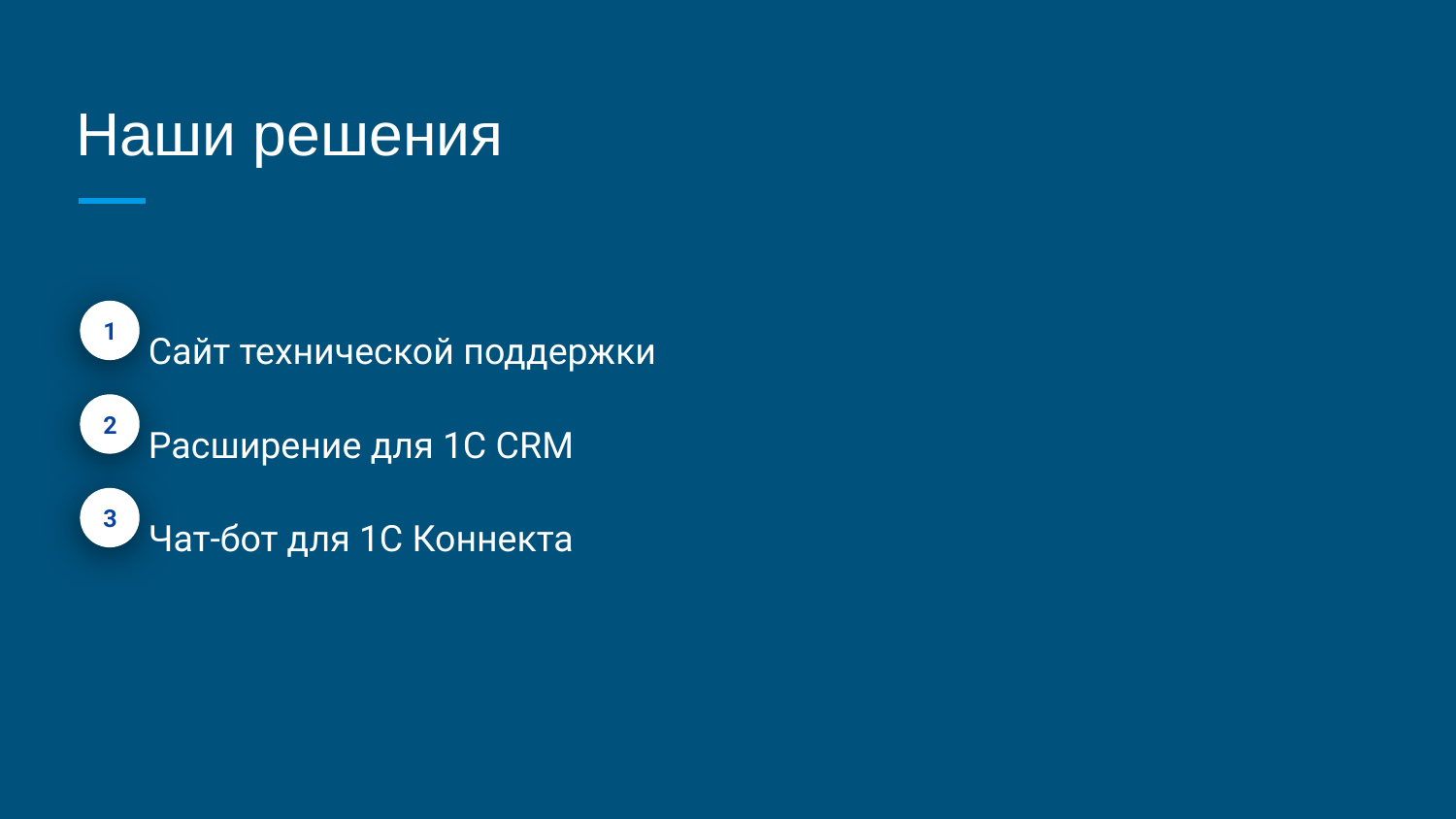

# Наши решения
1
Сайт технической поддержки
2
Расширение для 1С CRM
3
Чат-бот для 1С Коннекта